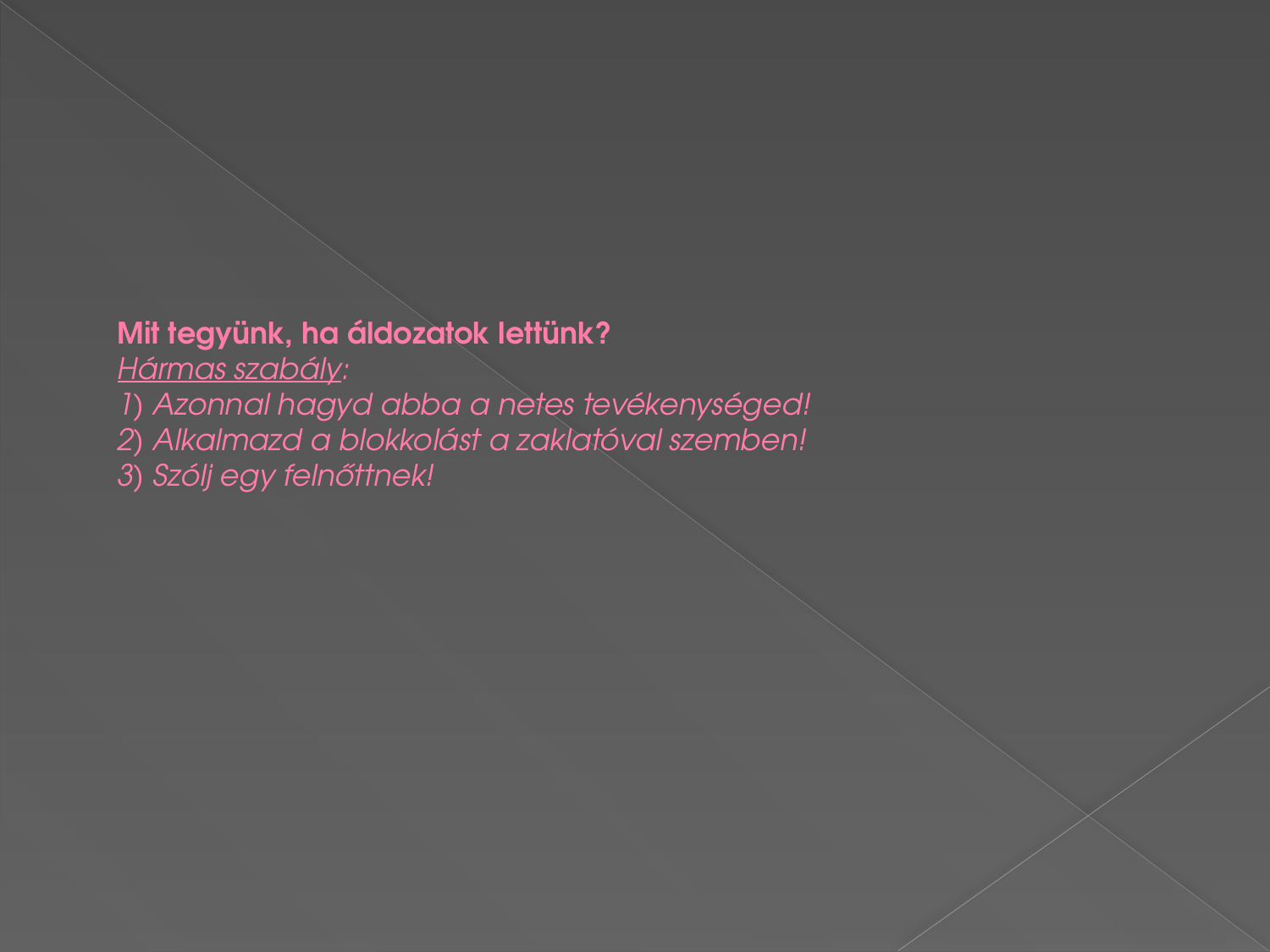

# Mit tegyünk, ha áldozatok lettünk? Hármas szabály: 1) Azonnal hagyd abba a netes tevékenységed! 2) Alkalmazd a blokkolást a zaklatóval szemben! 3) Szólj egy felnőttnek!